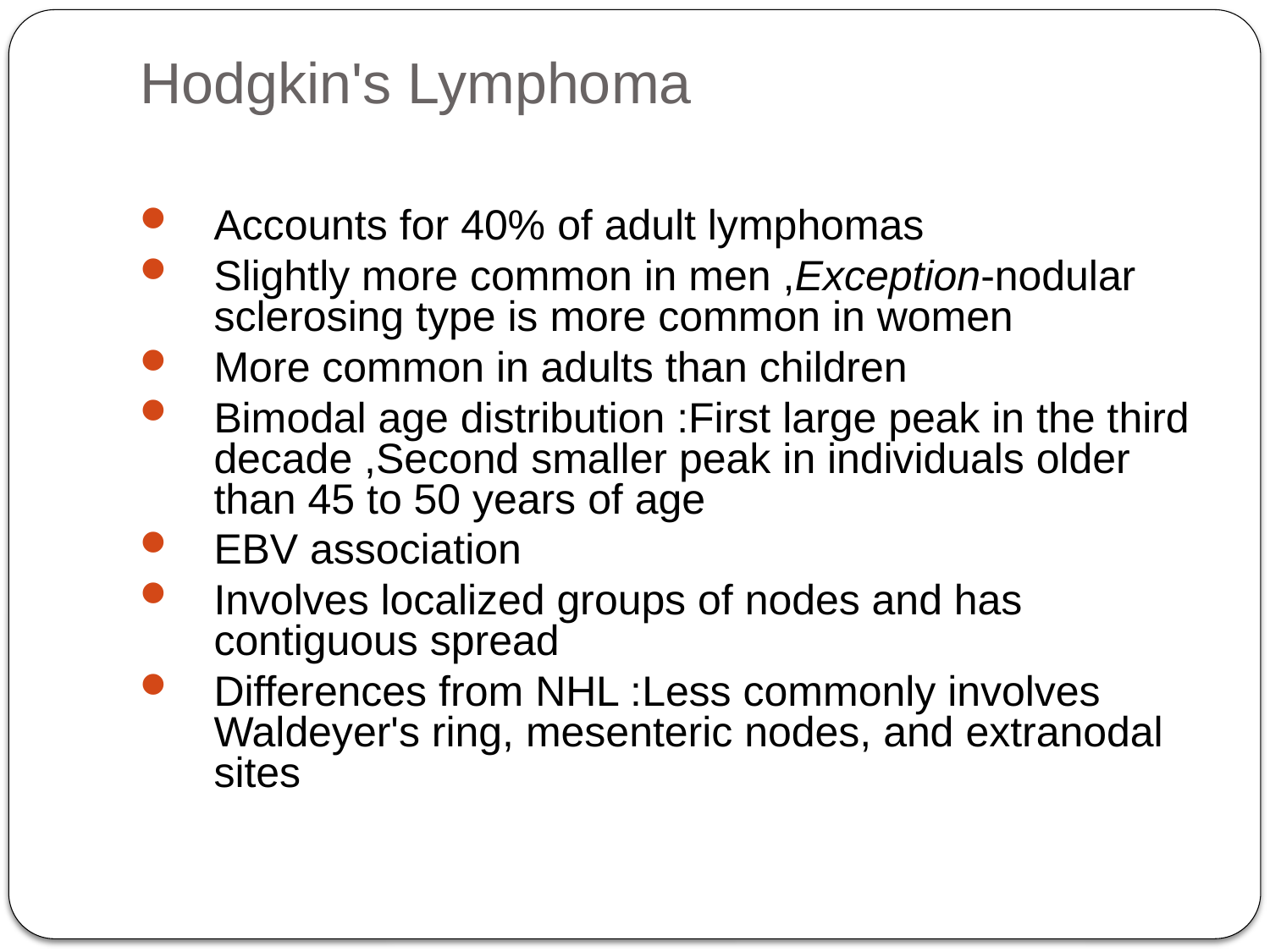

# Hodgkin's Lymphoma
Accounts for 40% of adult lymphomas
Slightly more common in men ,Exception-nodular sclerosing type is more common in women
More common in adults than children
Bimodal age distribution :First large peak in the third decade ,Second smaller peak in individuals older than 45 to 50 years of age
EBV association
Involves localized groups of nodes and has contiguous spread
Differences from NHL :Less commonly involves Waldeyer's ring, mesenteric nodes, and extranodal sites